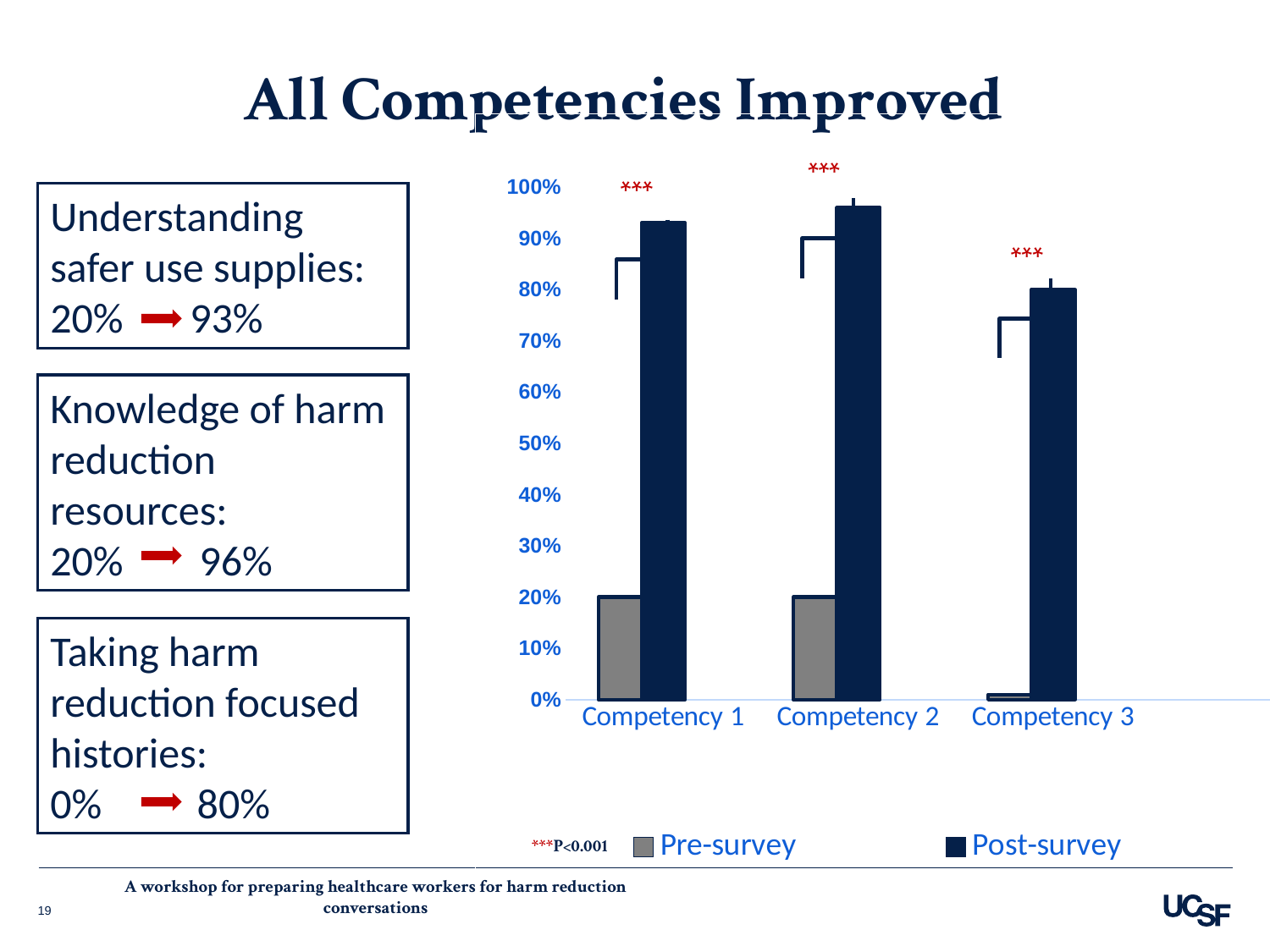

# All Competencies Improved

### Chart

| Category | Pre-survey | Post-survey | Column1 |
|---|---|---|---|
| Competency 1 | 0.2 | 0.93 | None |
| Competency 2 | 0.2 | 0.96 | None |
| Competency 3 | 0.01 | 0.8 | None |
***
Understanding safer use supplies:
20%       93%
***

Knowledge of harm reduction resources:
20%        96%

Taking harm reduction focused histories:
0%          80%

***P<0.001
19
A workshop for preparing healthcare workers for harm reduction conversations